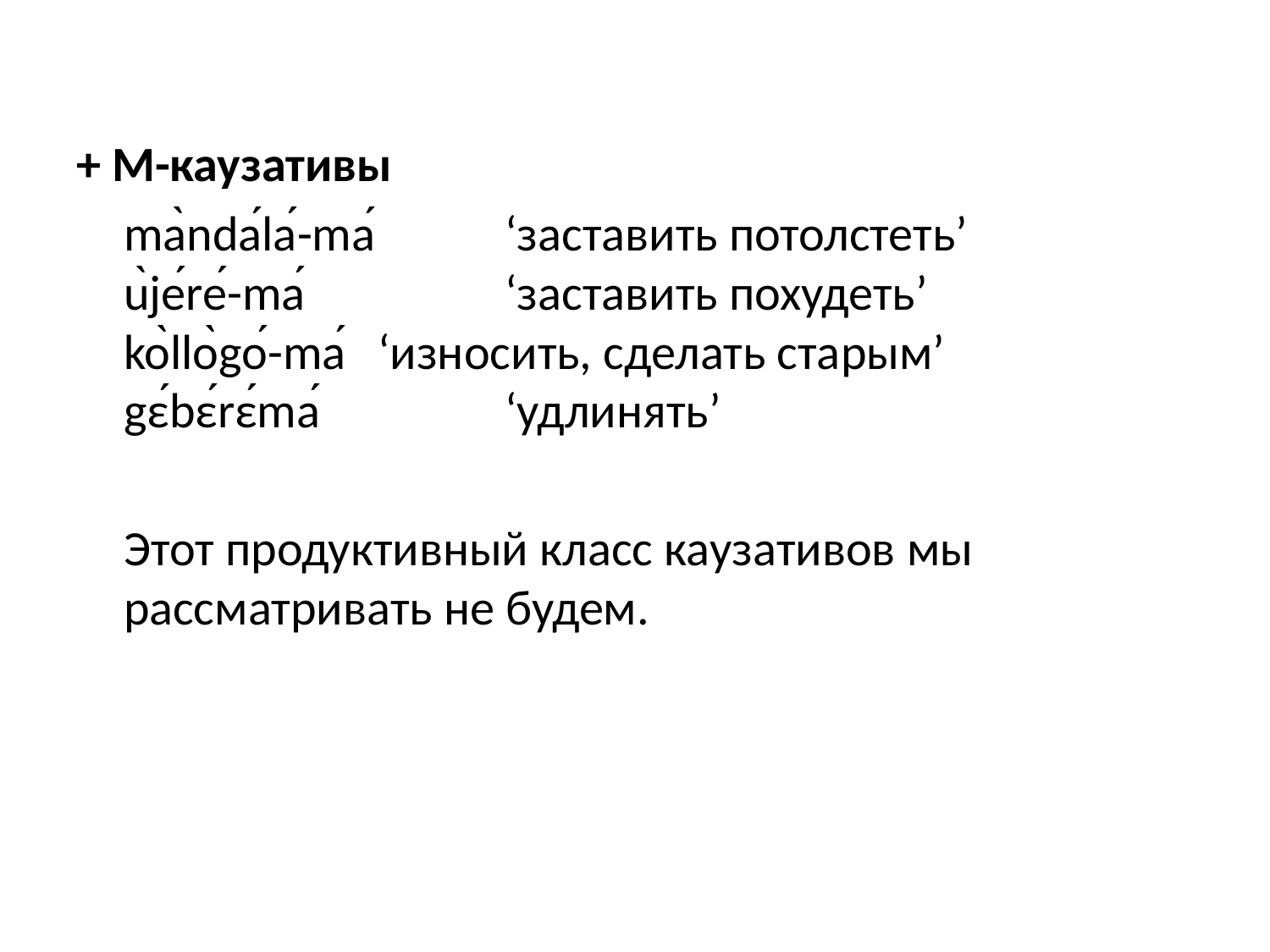

+ М-каузативы
	màndálá-má 	‘заставить потолстеть’
ùjéré-má		‘заставить похудеть’
kòllògó-má	‘износить, сделать старым’
gέbέrέmá		‘удлинять’

Этот продуктивный класс каузативов мы рассматривать не будем.